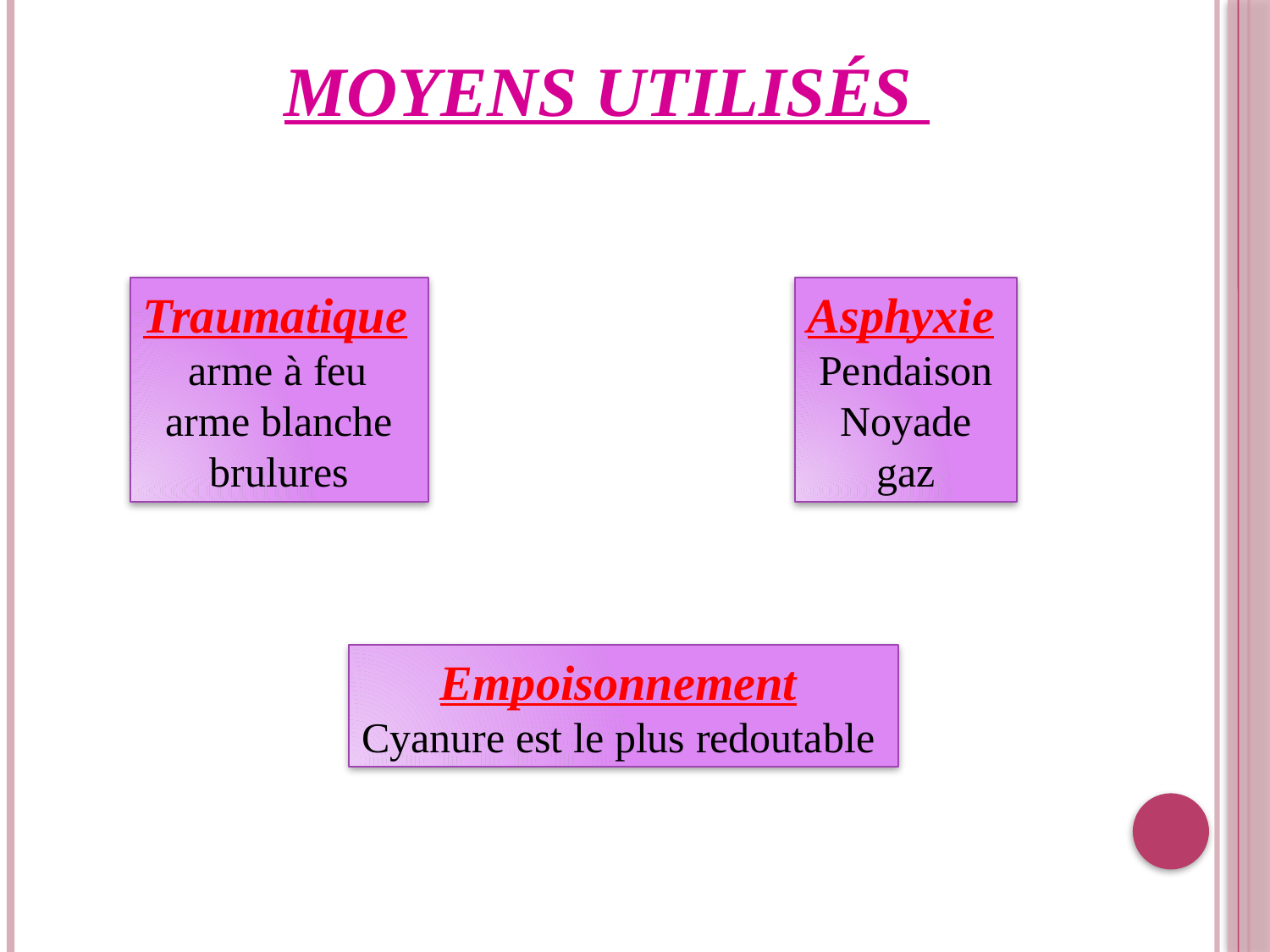

MOYENS UTILISÉS
Traumatique
 arme à feu
 arme blanche
 brulures
Asphyxie
Pendaison
Noyade
gaz
Empoisonnement
Cyanure est le plus redoutable